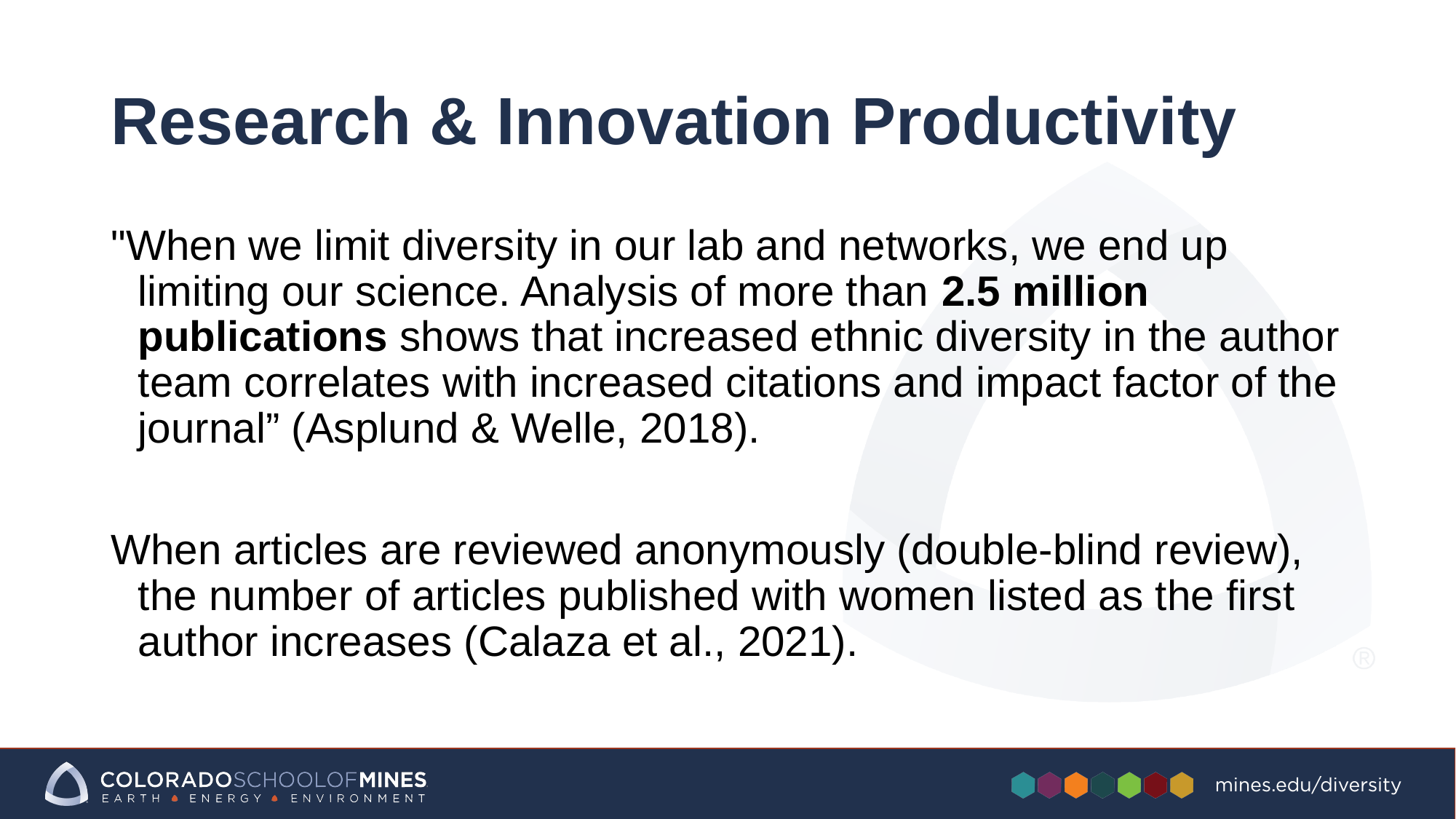

# Research & Innovation Productivity
"When we limit diversity in our lab and networks, we end up limiting our science. Analysis of more than 2.5 million publications shows that increased ethnic diversity in the author team correlates with increased citations and impact factor of the journal” (Asplund & Welle, 2018).

When articles are reviewed anonymously (double-blind review), the number of articles published with women listed as the first author increases (Calaza et al., 2021).